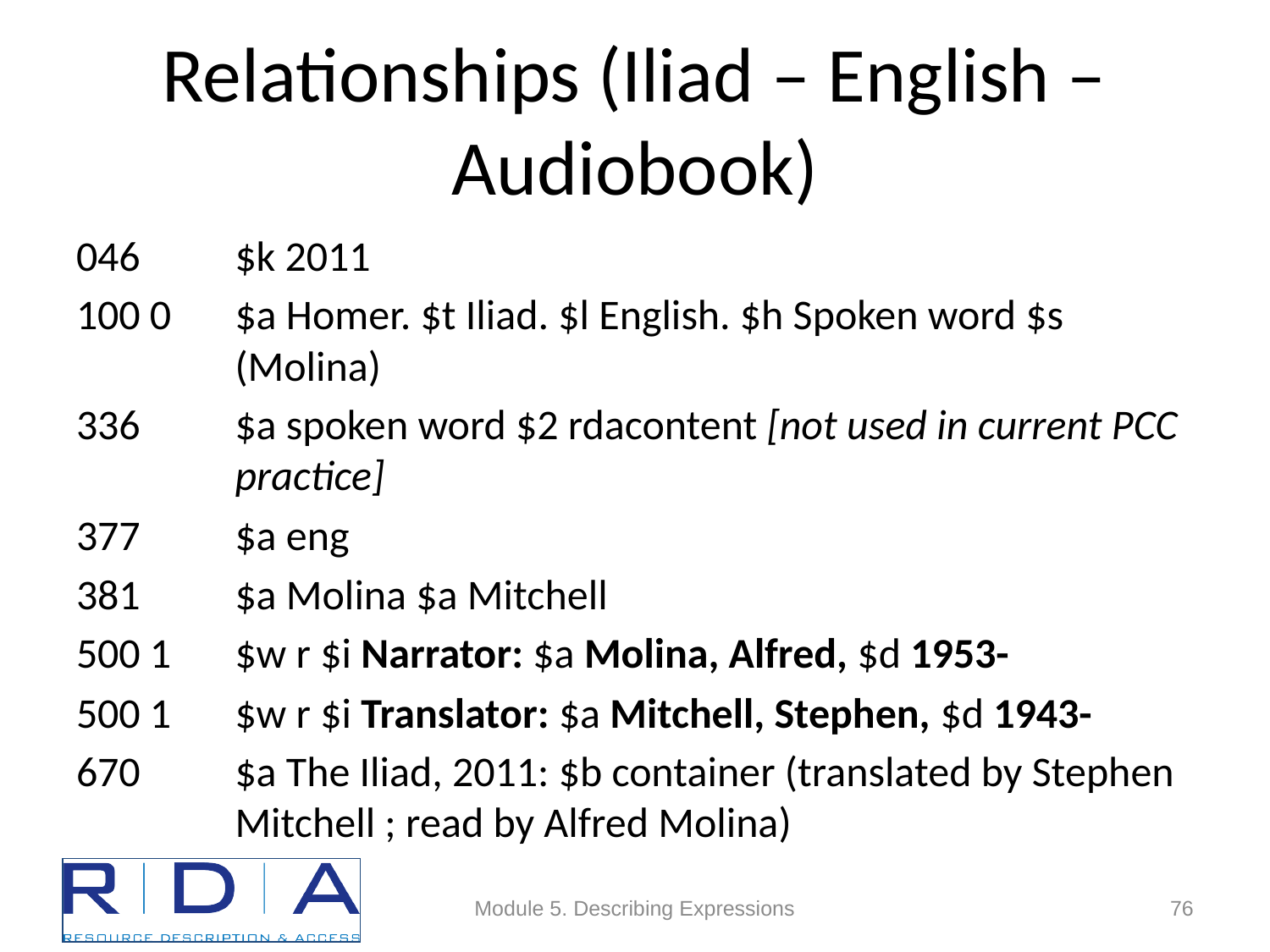

# Relationships (Iliad – English – Audiobook)
046	$k 2011
100 0  	$a Homer. $t Iliad. $l English. $h Spoken word $s  (Molina)
336	$a spoken word $2 rdacontent [not used in current PCC practice]
377	$a eng
381	$a Molina $a Mitchell
500 1	$w r $i Narrator: $a Molina, Alfred, $d 1953-
500 1	$w r $i Translator: $a Mitchell, Stephen, $d 1943-
670	$a The Iliad, 2011: $b container (translated by Stephen Mitchell ; read by Alfred Molina)
Module 5. Describing Expressions
76